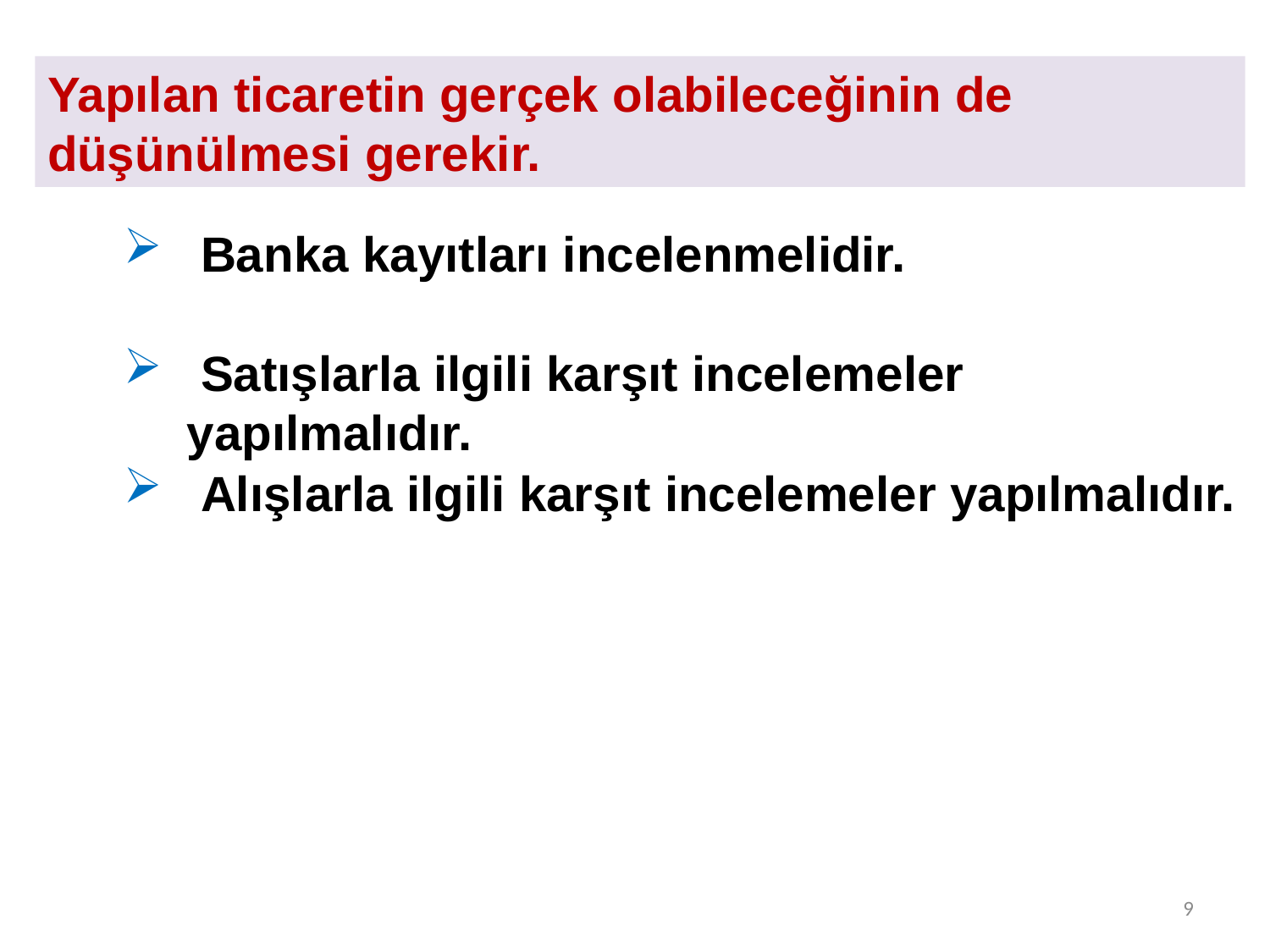

Yapılan ticaretin gerçek olabileceğinin de düşünülmesi gerekir.
 Banka kayıtları incelenmelidir.
 Satışlarla ilgili karşıt incelemeler yapılmalıdır.
 Alışlarla ilgili karşıt incelemeler yapılmalıdır.
9